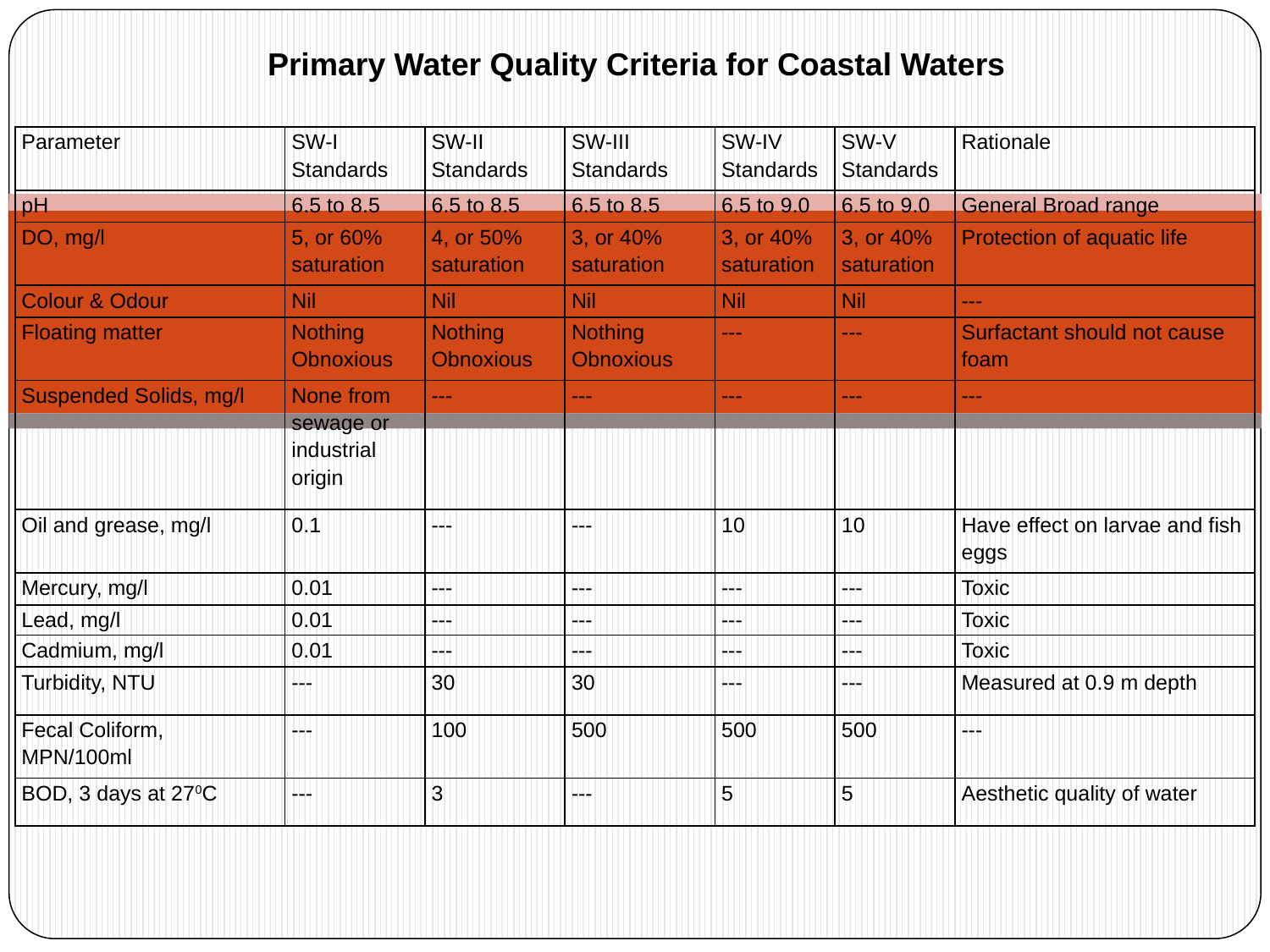

Primary Water Quality Criteria for Coastal Waters

| Parameter | SW-I Standards | SW-II Standards | SW-III Standards | SW-IV Standards | SW-V Standards | Rationale |
| --- | --- | --- | --- | --- | --- | --- |
| pH | 6.5 to 8.5 | 6.5 to 8.5 | 6.5 to 8.5 | 6.5 to 9.0 | 6.5 to 9.0 | General Broad range |
| DO, mg/l | 5, or 60% saturation | 4, or 50% saturation | 3, or 40% saturation | 3, or 40% saturation | 3, or 40% saturation | Protection of aquatic life |
| Colour & Odour | Nil | Nil | Nil | Nil | Nil | --- |
| Floating matter | Nothing Obnoxious | Nothing Obnoxious | Nothing Obnoxious | --- | --- | Surfactant should not cause foam |
| Suspended Solids, mg/l | None from sewage or industrial origin | --- | --- | --- | --- | --- |
| Oil and grease, mg/l | 0.1 | --- | --- | 10 | 10 | Have effect on larvae and fish eggs |
| Mercury, mg/l | 0.01 | --- | --- | --- | --- | Toxic |
| Lead, mg/l | 0.01 | --- | --- | --- | --- | Toxic |
| Cadmium, mg/l | 0.01 | --- | --- | --- | --- | Toxic |
| Turbidity, NTU | --- | 30 | 30 | --- | --- | Measured at 0.9 m depth |
| Fecal Coliform, MPN/100ml | --- | 100 | 500 | 500 | 500 | --- |
| BOD, 3 days at 270C | --- | 3 | --- | 5 | 5 | Aesthetic quality of water |